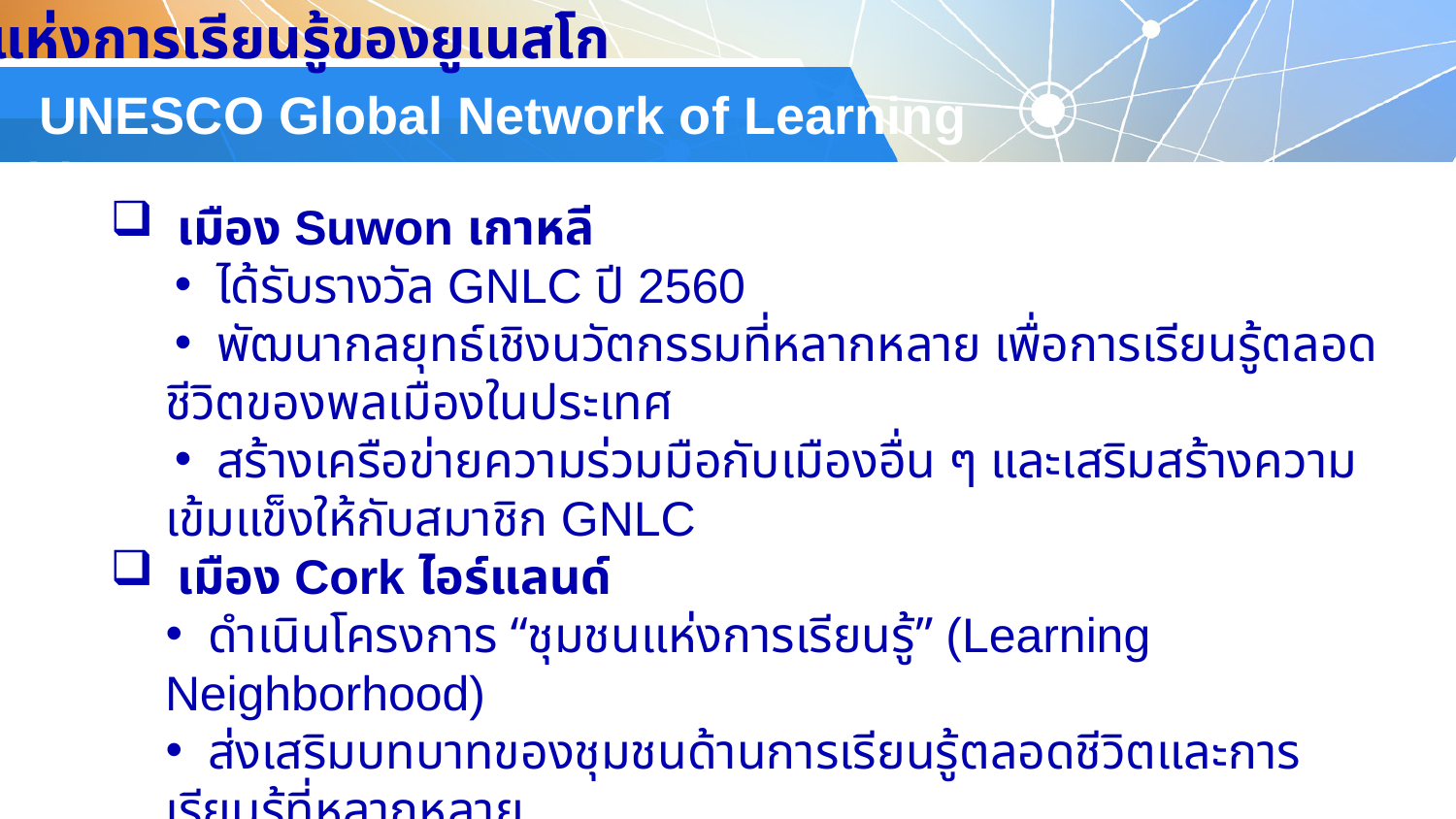

# กรณีตัวอย่าง : เครือข่ายระดับโลกด้านเมืองแห่งการเรียนรู้ของยูเนสโก UNESCO Global Network of Learning Cities - GNLC
 เมือง Suwon เกาหลี
  ได้รับรางวัล GNLC ปี 2560
  พัฒนากลยุทธ์เชิงนวัตกรรมที่หลากหลาย เพื่อการเรียนรู้ตลอดชีวิตของพลเมืองในประเทศ
  สร้างเครือข่ายความร่วมมือกับเมืองอื่น ๆ และเสริมสร้างความเข้มแข็งให้กับสมาชิก GNLC
 เมือง Cork ไอร์แลนด์
  ดำเนินโครงการ “ชุมชนแห่งการเรียนรู้” (Learning Neighborhood)
  ส่งเสริมบทบาทของชุมชนด้านการเรียนรู้ตลอดชีวิตและการเรียนรู้ที่หลากหลาย
  จัดทำบันทึกความเข้าใจระหว่างเมืองกับโรงเรียน และสถาบันการศึกษา
  รณรงค์ผู้อาศัยในชุมชน ผู้มีรายได้น้อย ผู้ด้อยโอกาส และนักเรียนทำกิจกรรมร่วมกันในชุมชน